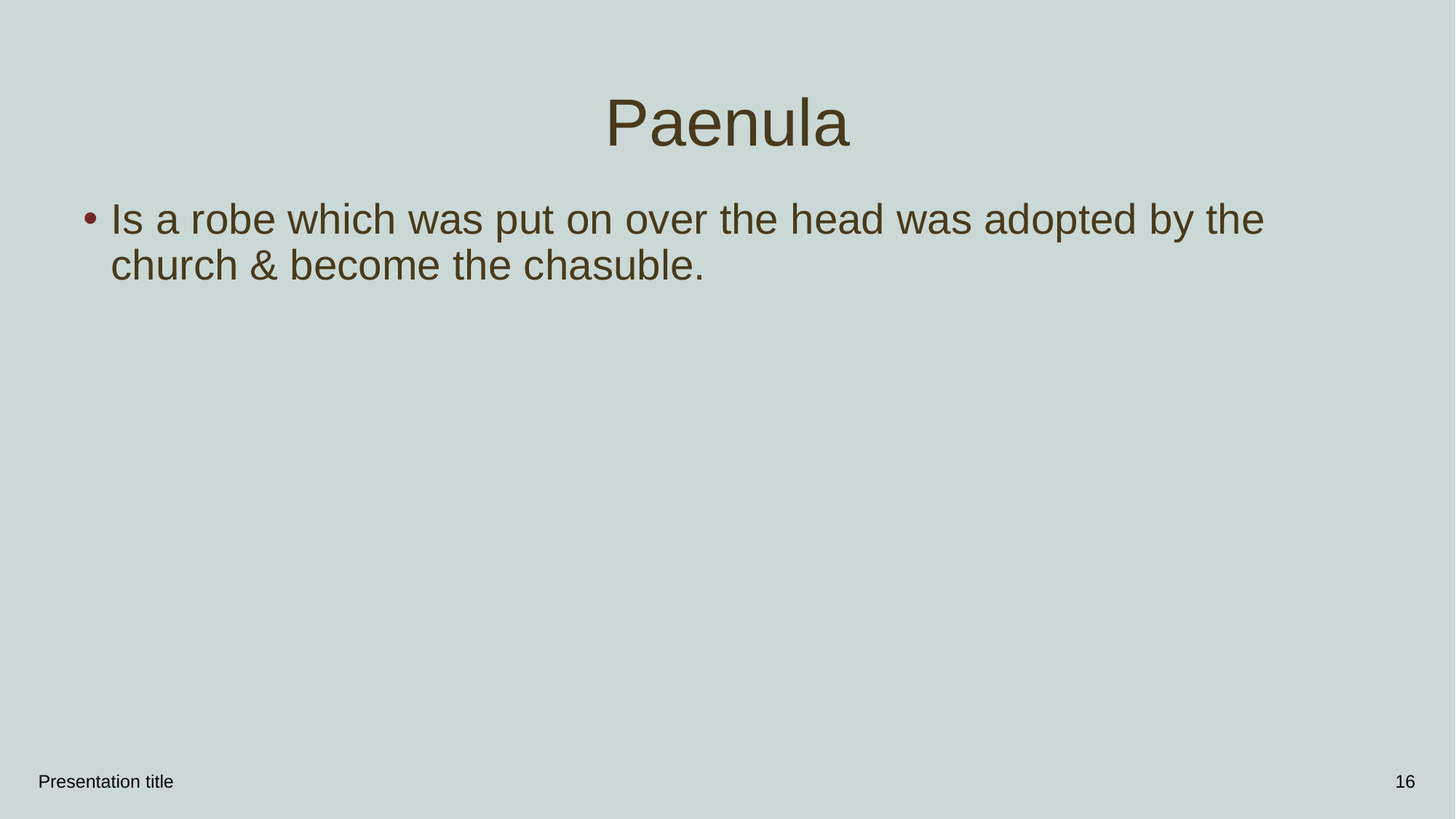

# Paenula
Is a robe which was put on over the head was adopted by the church & become the chasuble.
Presentation title
16